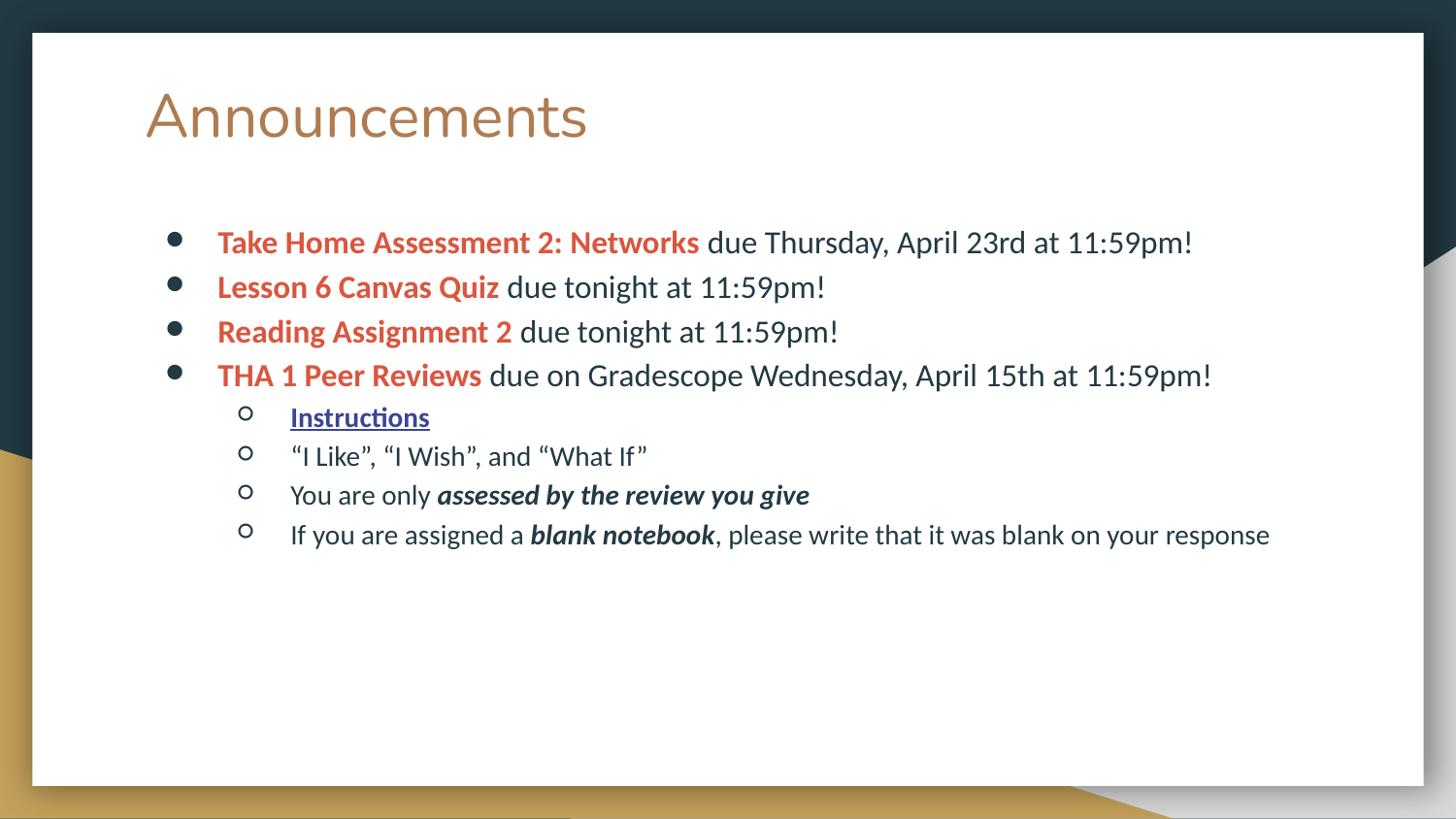

# Announcements
Take Home Assessment 2: Networks due Thursday, April 23rd at 11:59pm!
Lesson 6 Canvas Quiz due tonight at 11:59pm!
Reading Assignment 2 due tonight at 11:59pm!
THA 1 Peer Reviews due on Gradescope Wednesday, April 15th at 11:59pm!
Instructions
“I Like”, “I Wish”, and “What If”
You are only assessed by the review you give
If you are assigned a blank notebook, please write that it was blank on your response